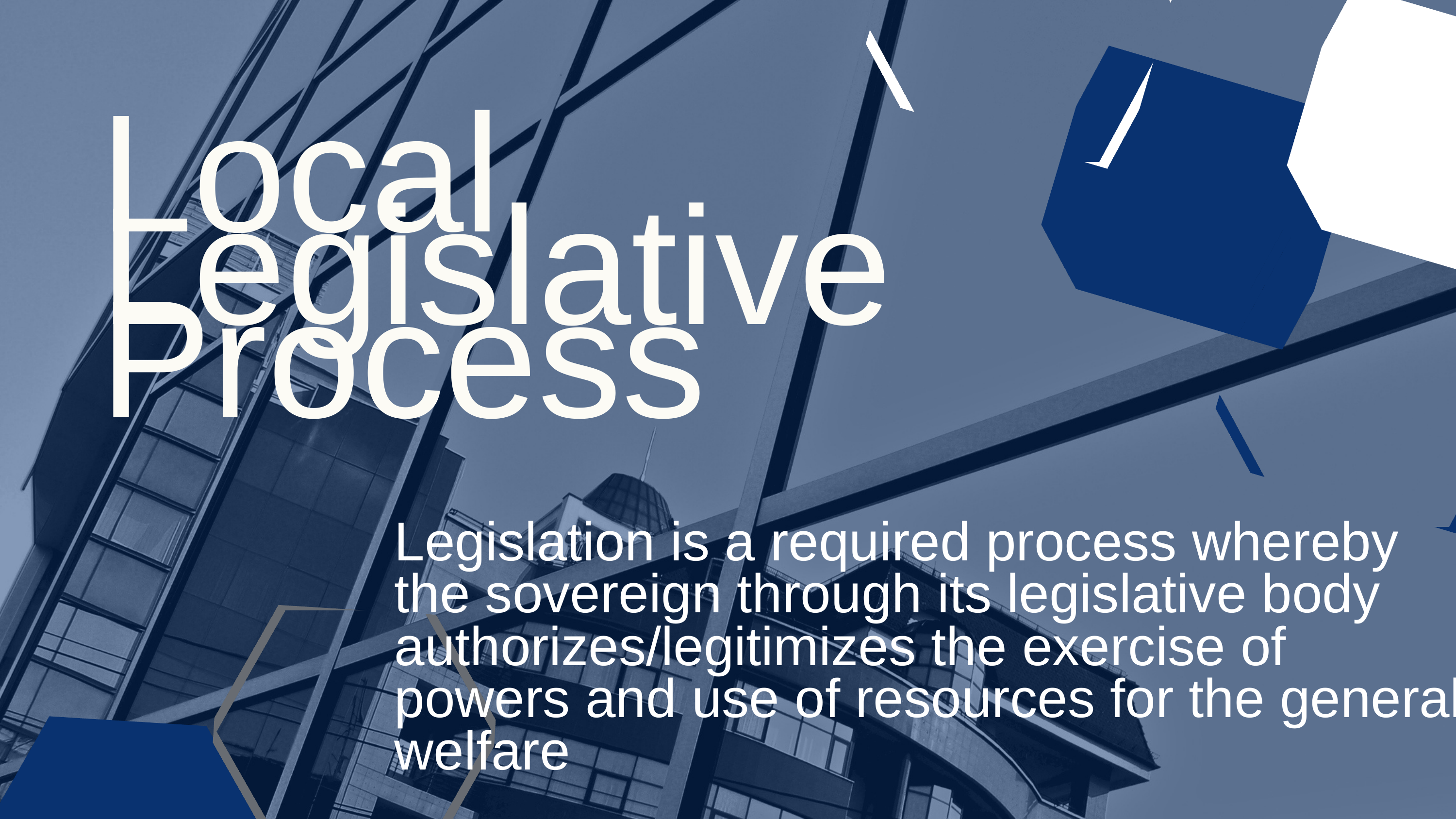

Local Legislative Process

Legislation is a required process whereby the sovereign through its legislative body authorizes/legitimizes the exercise of powers and use of resources for the general welfare